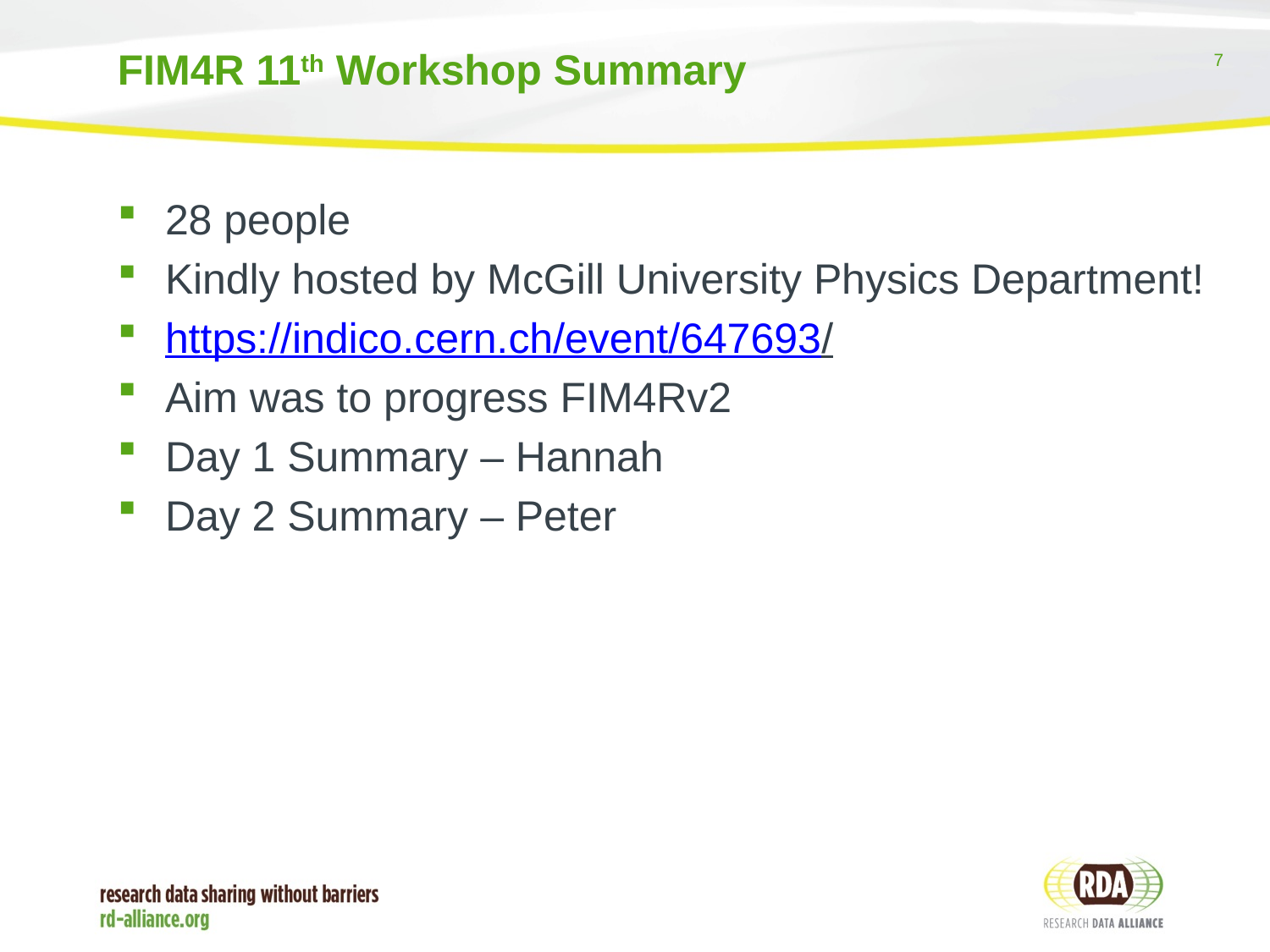

FIM4R 11th Workshop Summary
28 people
Kindly hosted by McGill University Physics Department!
https://indico.cern.ch/event/647693/
Aim was to progress FIM4Rv2
Day 1 Summary – Hannah
Day 2 Summary – Peter